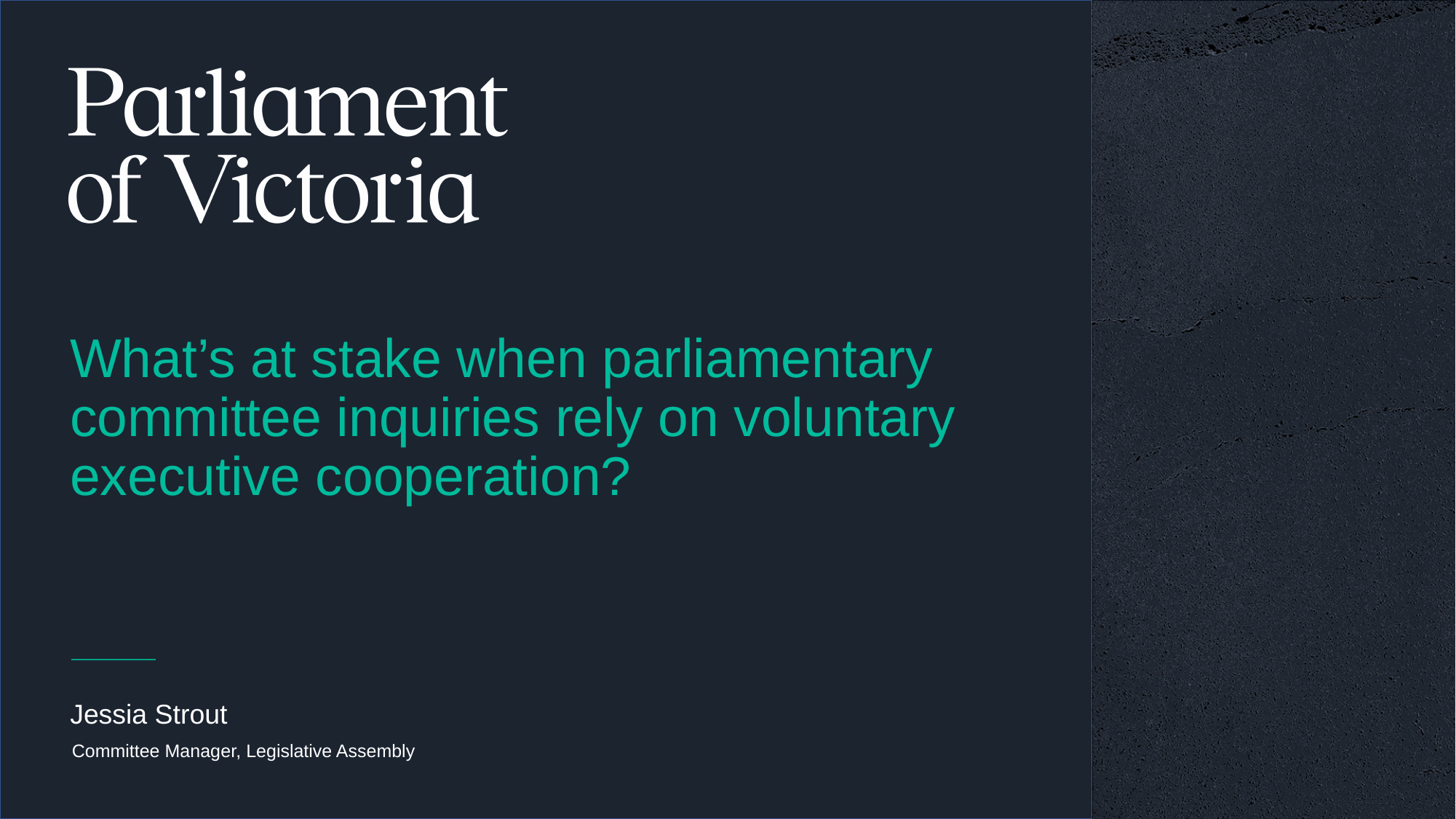

# What’s at stake when parliamentary committee inquiries rely on voluntary executive cooperation?
Jessia Strout
Committee Manager, Legislative Assembly